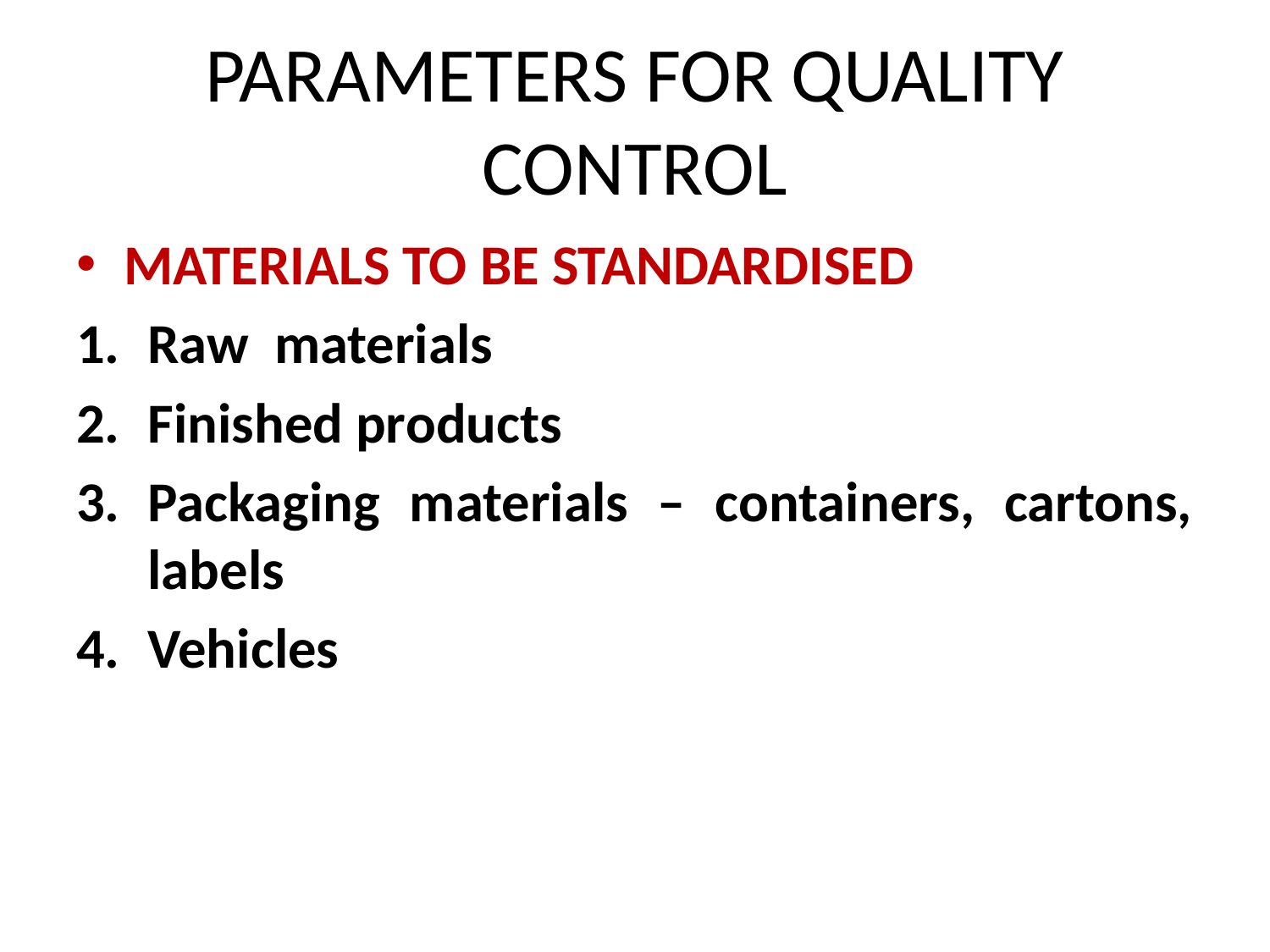

# PARAMETERS FOR QUALITY CONTROL
MATERIALS TO BE STANDARDISED
Raw  materials
Finished products
Packaging materials – containers, cartons, labels
Vehicles